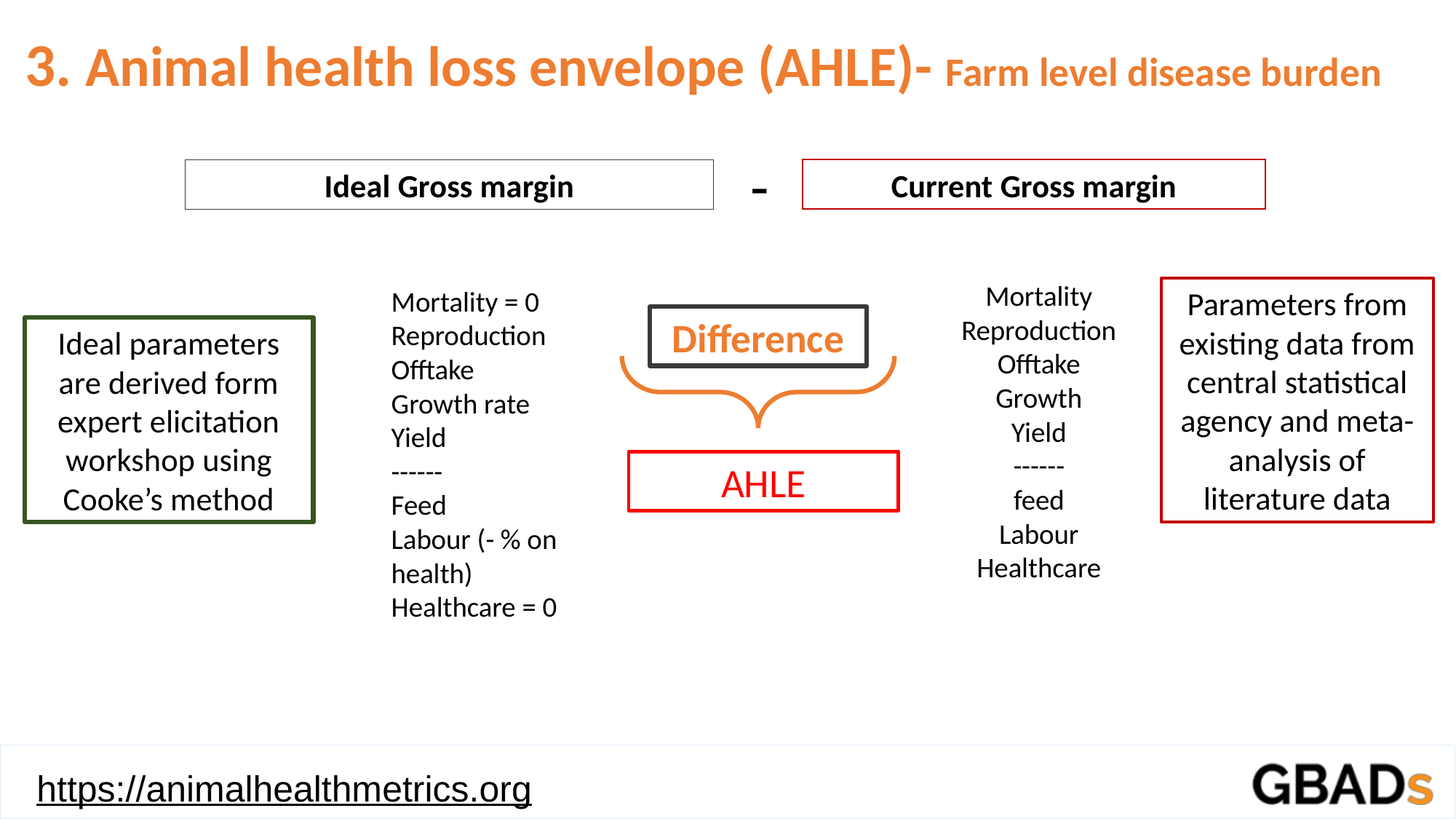

# 3. Animal health loss envelope (AHLE)- Farm level disease burden
-
Ideal Gross margin
Current Gross margin

Mortality
Reproduction
Offtake
Growth
Yield
------
feed
Labour
Healthcare

Mortality = 0
Reproduction
Offtake
Growth rate
Yield
------
Feed
Labour (- % on health)
Healthcare = 0
Parameters from existing data from central statistical agency and meta-analysis of literature data
Difference
Ideal parameters are derived form expert elicitation workshop using Cooke’s method
AHLE